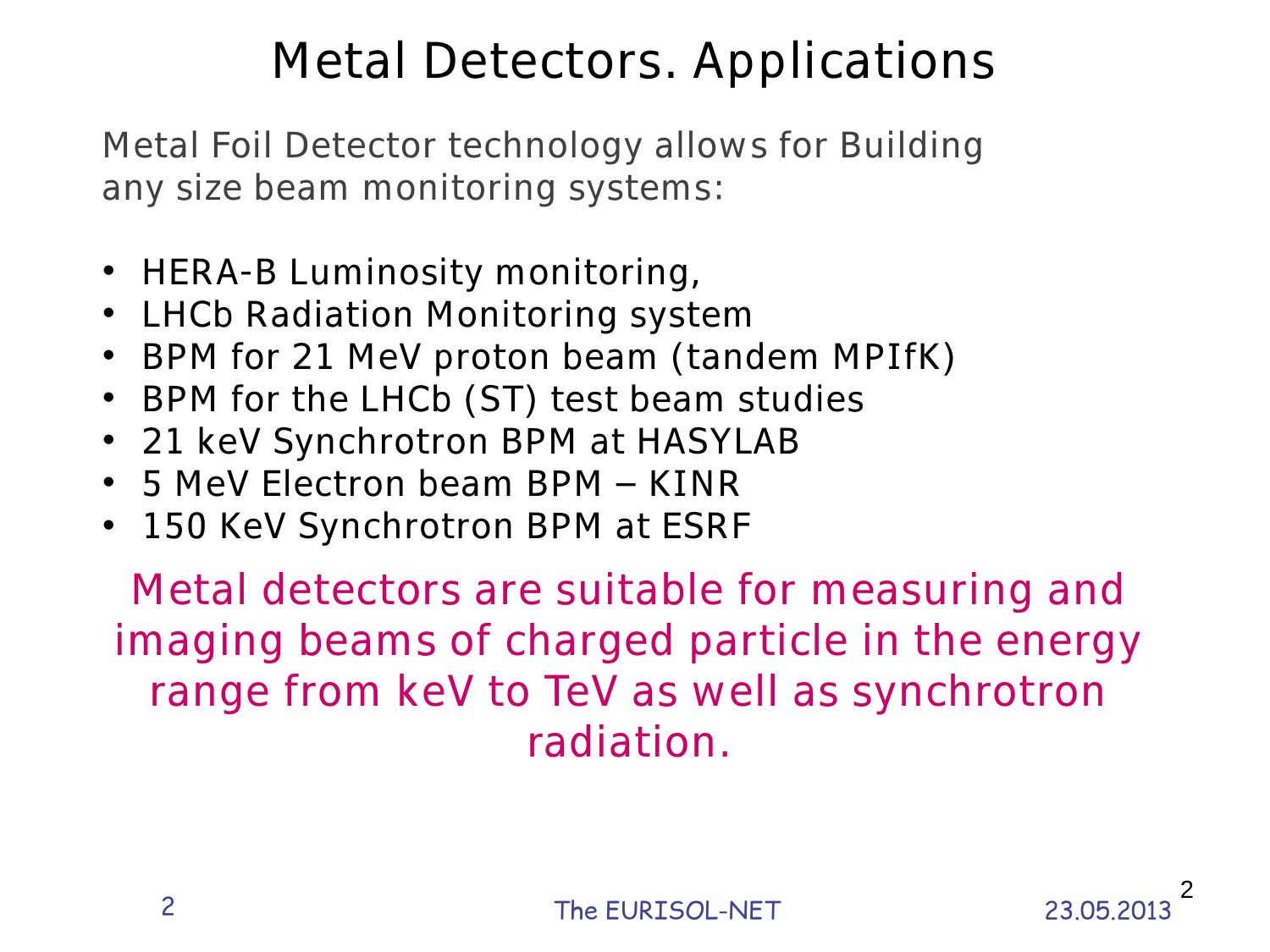

Metal Detectors. Applications
Metal Foil Detector technology allows for Building any size beam monitoring systems:

HERA-B Luminosity monitoring,
LHCb Radiation Monitoring system
BPM for 21 MeV proton beam (tandem MPIfK)
BPM for the LHCb (ST) test beam studies
21 keV Synchrotron BPM at HASYLAB
5 MeV Electron beam BPM – KINR
150 KeV Synchrotron BPM at ESRF
Metal detectors are suitable for measuring and imaging beams of charged particle in the energy range from keV to TeV as well as synchrotron radiation.

2
2
The EURISOL-NET
23.05.2013